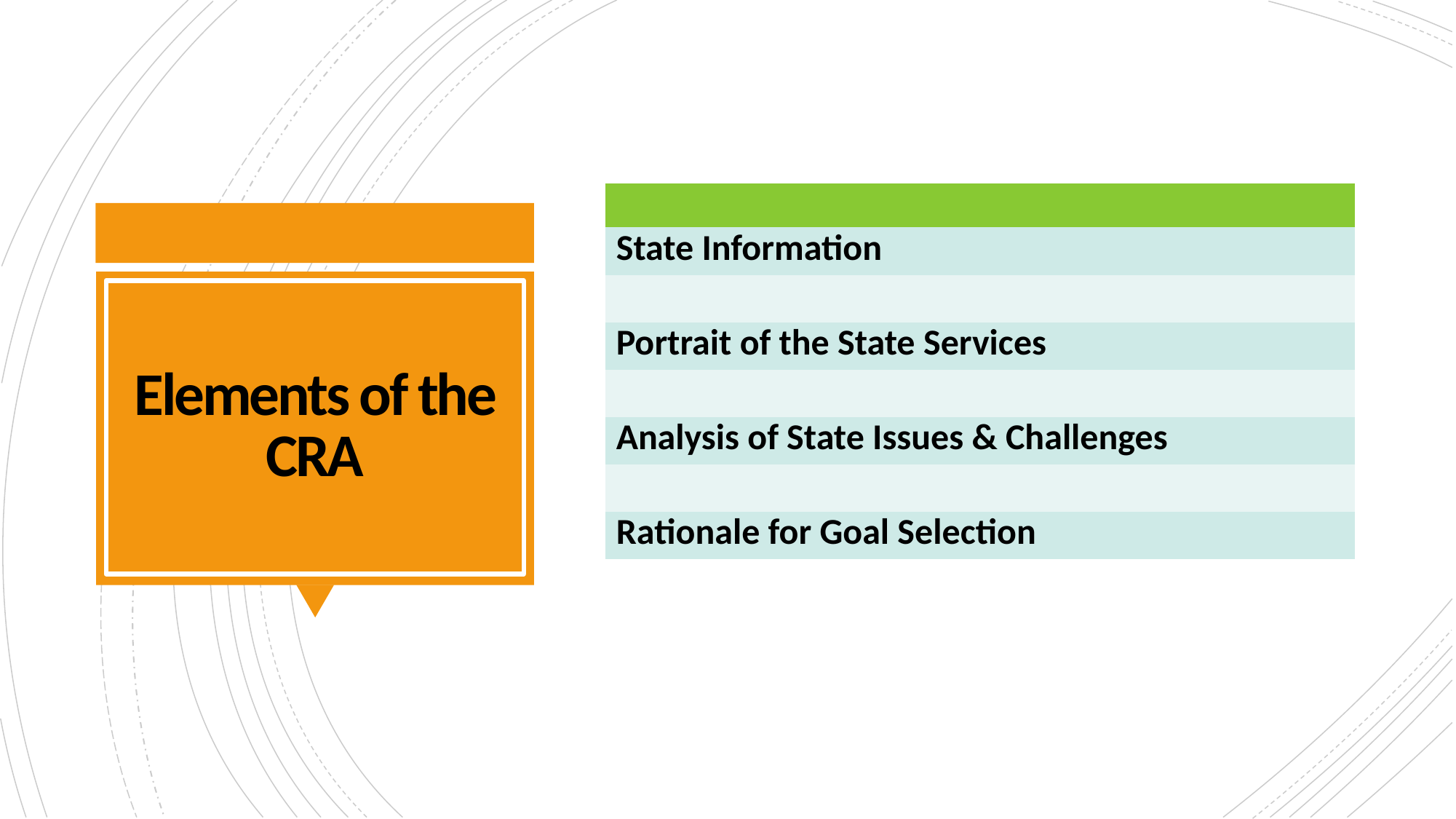

|  |
| --- |
| State Information |
|  |
| Portrait of the State Services |
|  |
| Analysis of State Issues & Challenges |
|  |
| Rationale for Goal Selection |
# Elements of the CRA